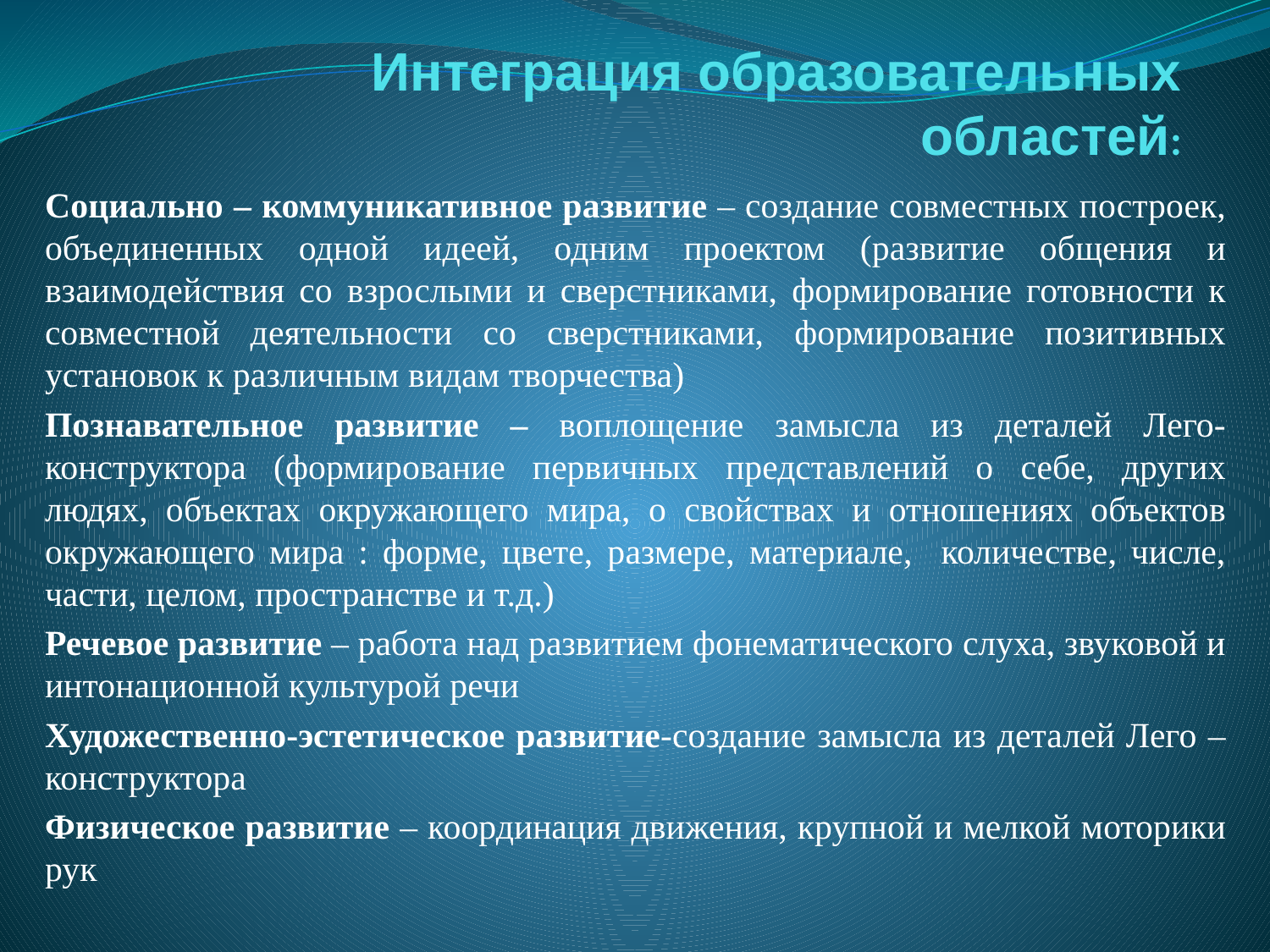

# Интеграция образовательных областей:
Социально – коммуникативное развитие – создание совместных построек, объединенных одной идеей, одним проектом (развитие общения и взаимодействия со взрослыми и сверстниками, формирование готовности к совместной деятельности со сверстниками, формирование позитивных установок к различным видам творчества)
Познавательное развитие – воплощение замысла из деталей Лего- конструктора (формирование первичных представлений о себе, других людях, объектах окружающего мира, о свойствах и отношениях объектов окружающего мира : форме, цвете, размере, материале,  количестве, числе, части, целом, пространстве и т.д.)
Речевое развитие – работа над развитием фонематического слуха, звуковой и интонационной культурой речи
Художественно-эстетическое развитие-создание замысла из деталей Лего – конструктора
Физическое развитие – координация движения, крупной и мелкой моторики рук